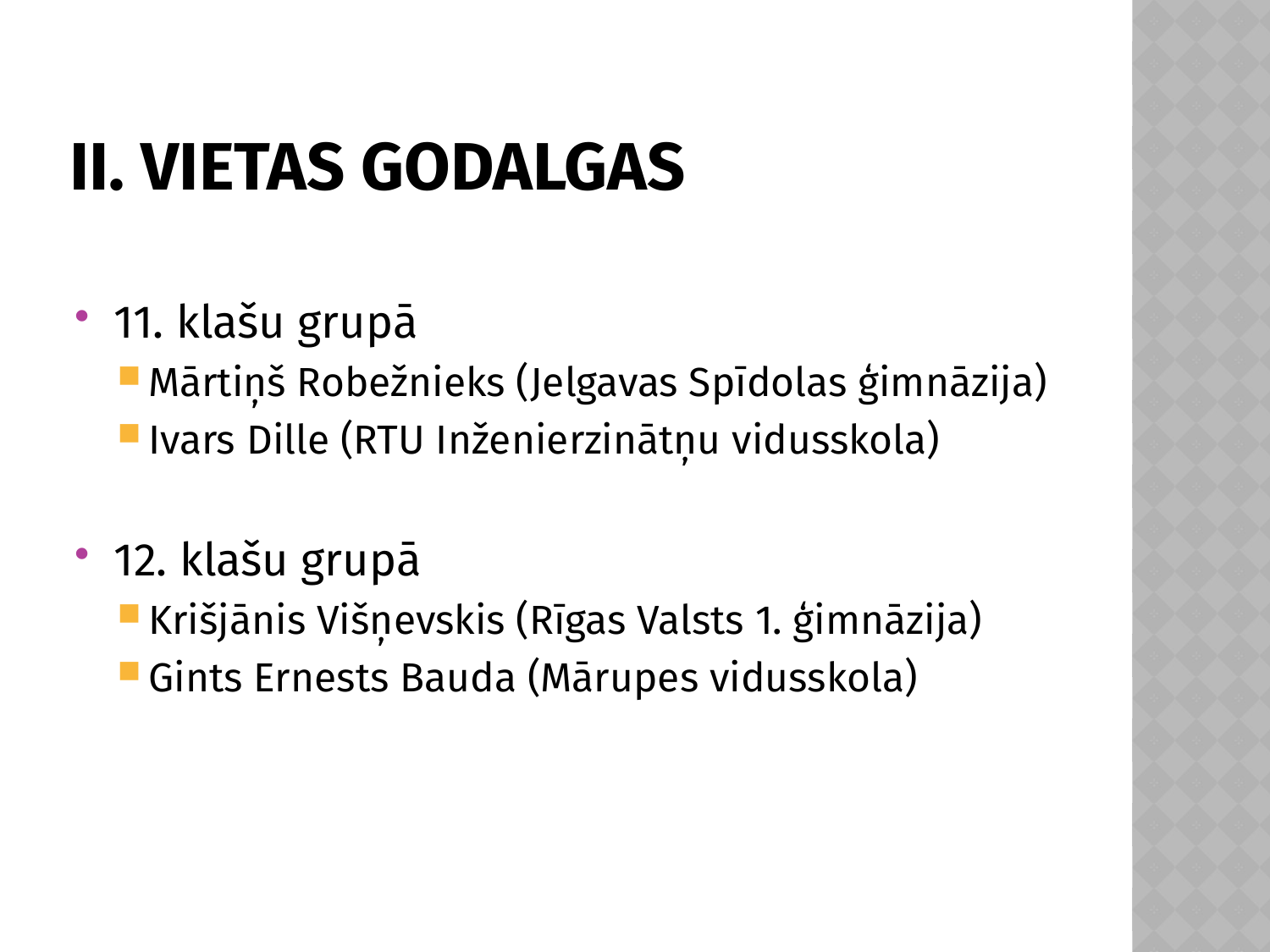

# II. VietAs GODALGAS
11. klašu grupā
Mārtiņš Robežnieks (Jelgavas Spīdolas ģimnāzija)
Ivars Dille (RTU Inženierzinātņu vidusskola)

12. klašu grupā
Krišjānis Višņevskis (Rīgas Valsts 1. ģimnāzija)
Gints Ernests Bauda (Mārupes vidusskola)